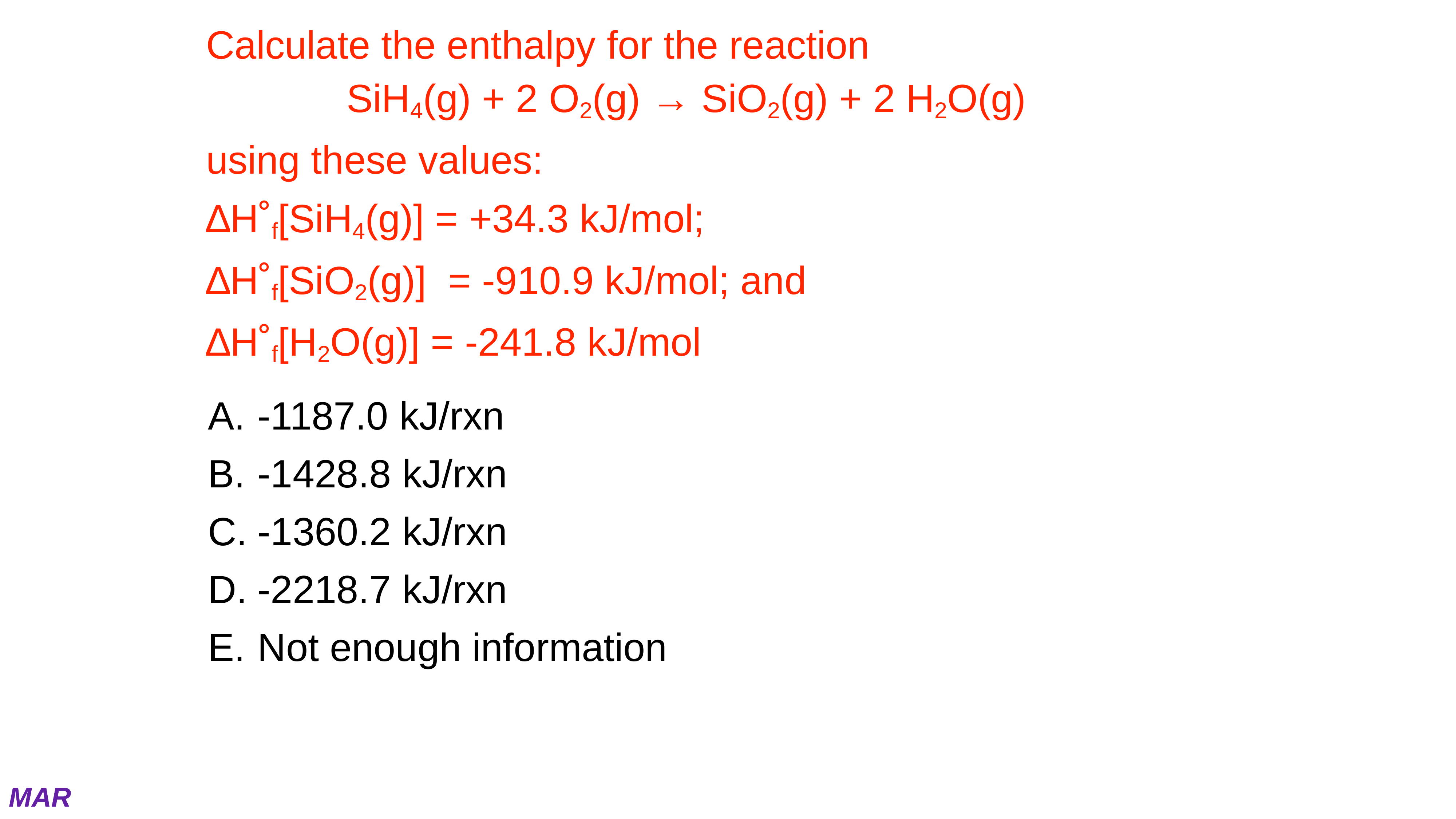

# Calculate the enthalpy for the reaction
SiH4(g) + 2 O2(g) → SiO2(g) + 2 H2O(g)
using these values:
∆H˚f[SiH4(g)] = +34.3 kJ/mol;
∆H˚f[SiO2(g)]  = -910.9 kJ/mol; and
∆H˚f[H2O(g)] = -241.8 kJ/mol
-1187.0 kJ/rxn
-1428.8 kJ/rxn
-1360.2 kJ/rxn
-2218.7 kJ/rxn
Not enough information
MAR
Answer = B, -1428.8 kJ/rxn

∆Hrxn = Σ∆Hproducts - Σ∆Hreactants
Elements in standard states: ∆H°f = 0, so:

∆Hrxn = {∆Hf(SiO2) + 2*∆Hf(H2O)} -
{∆Hf(SiH4) + 2*∆Hf(O2)}

∆Hrxn = {-910.9 + 2*(-241.8)} -
{34.3 + 2*0}

∆Hrxn = -1394.5 - 34.3 = -1428.8 kJ/rxn
Enter your response on
your i>Clicker now!